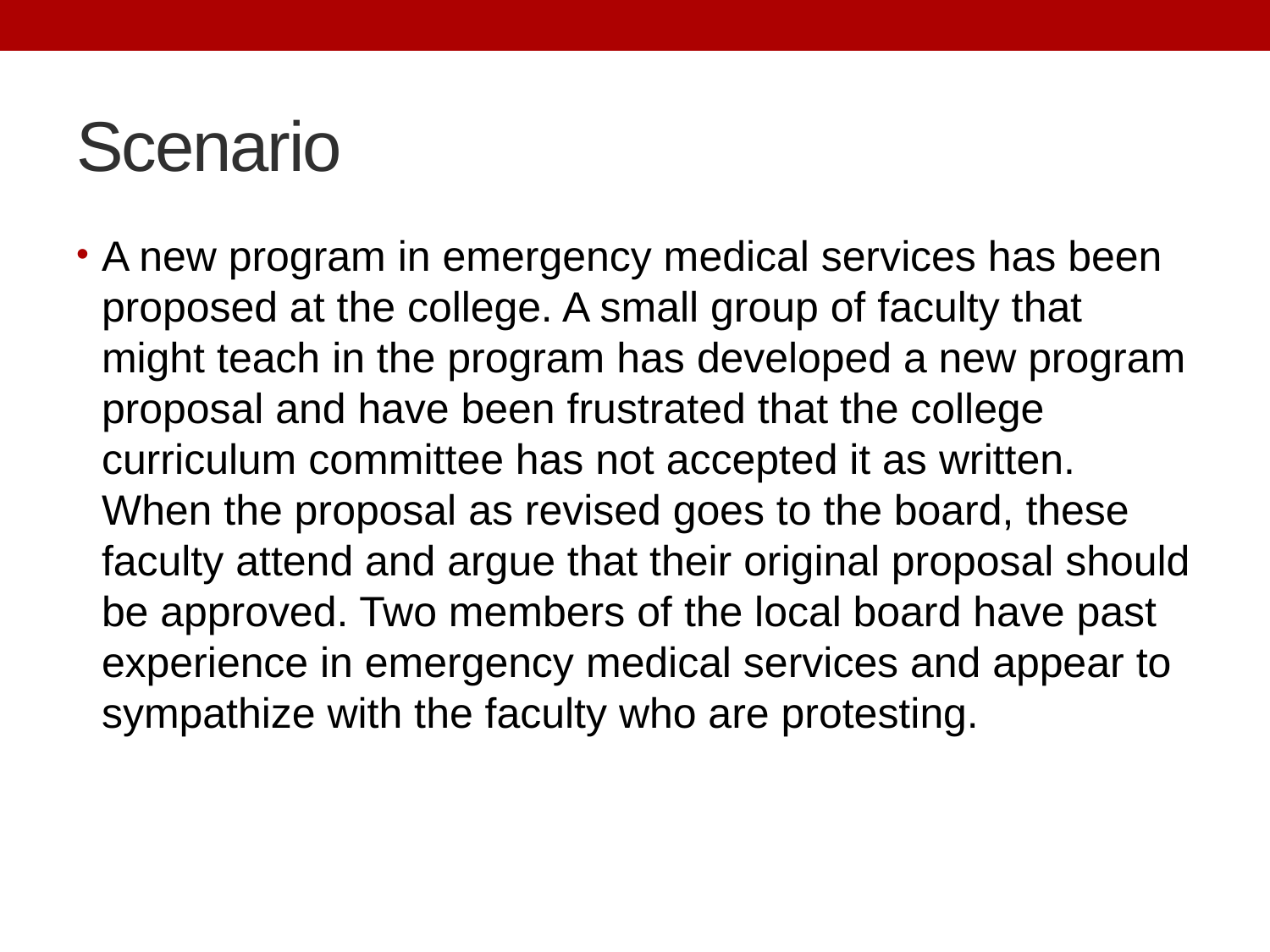

# Scenario
A new program in emergency medical services has been proposed at the college. A small group of faculty that might teach in the program has developed a new program proposal and have been frustrated that the college curriculum committee has not accepted it as written.  When the proposal as revised goes to the board, these faculty attend and argue that their original proposal should be approved. Two members of the local board have past experience in emergency medical services and appear to sympathize with the faculty who are protesting.